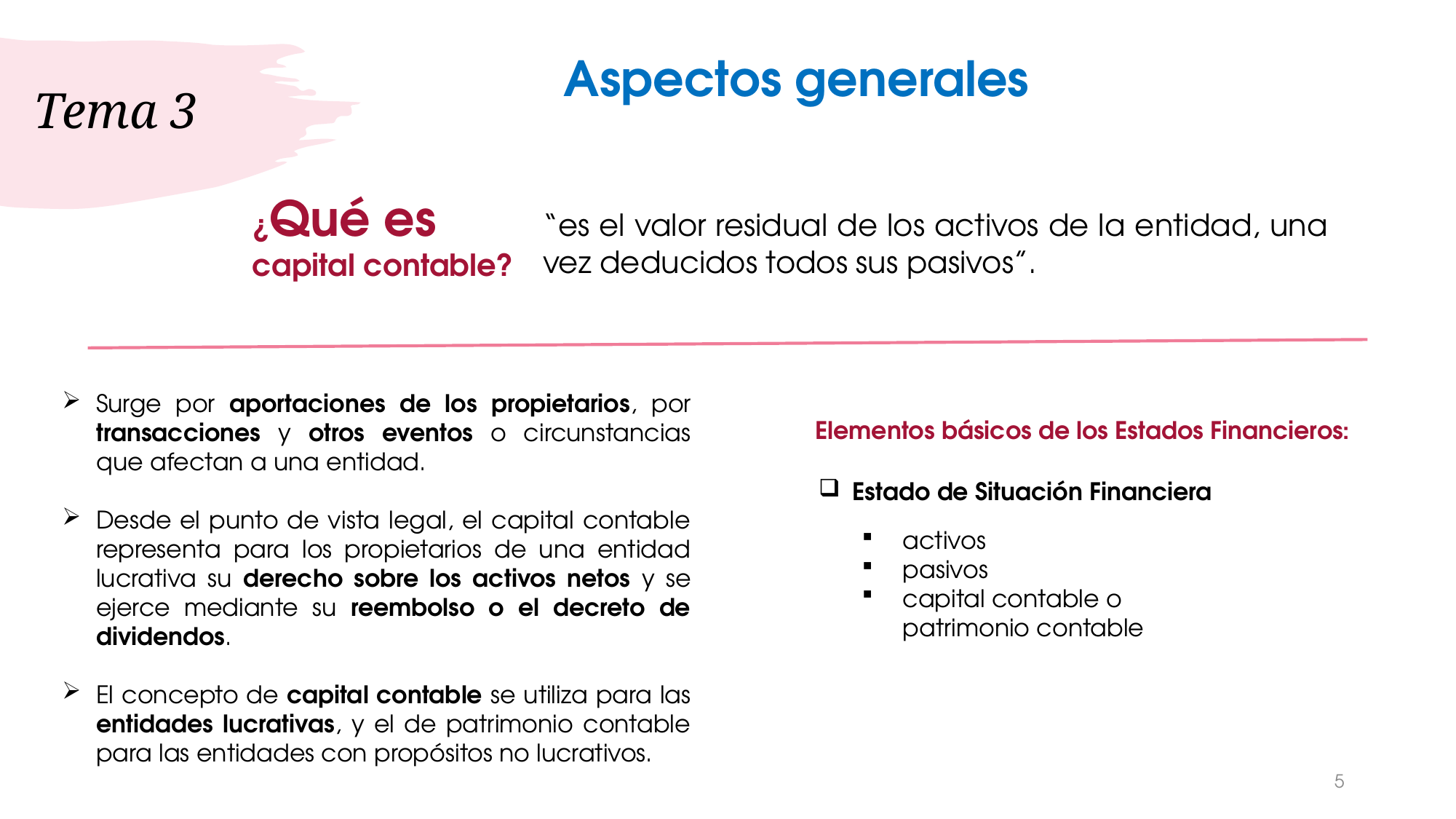

Aspectos generales
# Tema 3
¿Qué es capital contable?
“es el valor residual de los activos de la entidad, una vez deducidos todos sus pasivos”.
Surge por aportaciones de los propietarios, por transacciones y otros eventos o circunstancias que afectan a una entidad.

Desde el punto de vista legal, el capital contable representa para los propietarios de una entidad lucrativa su derecho sobre los activos netos y se ejerce mediante su reembolso o el decreto de dividendos.

El concepto de capital contable se utiliza para las entidades lucrativas, y el de patrimonio contable para las entidades con propósitos no lucrativos.
Elementos básicos de los Estados Financieros:

Estado de Situación Financiera
activos
pasivos
capital contable o patrimonio contable
5